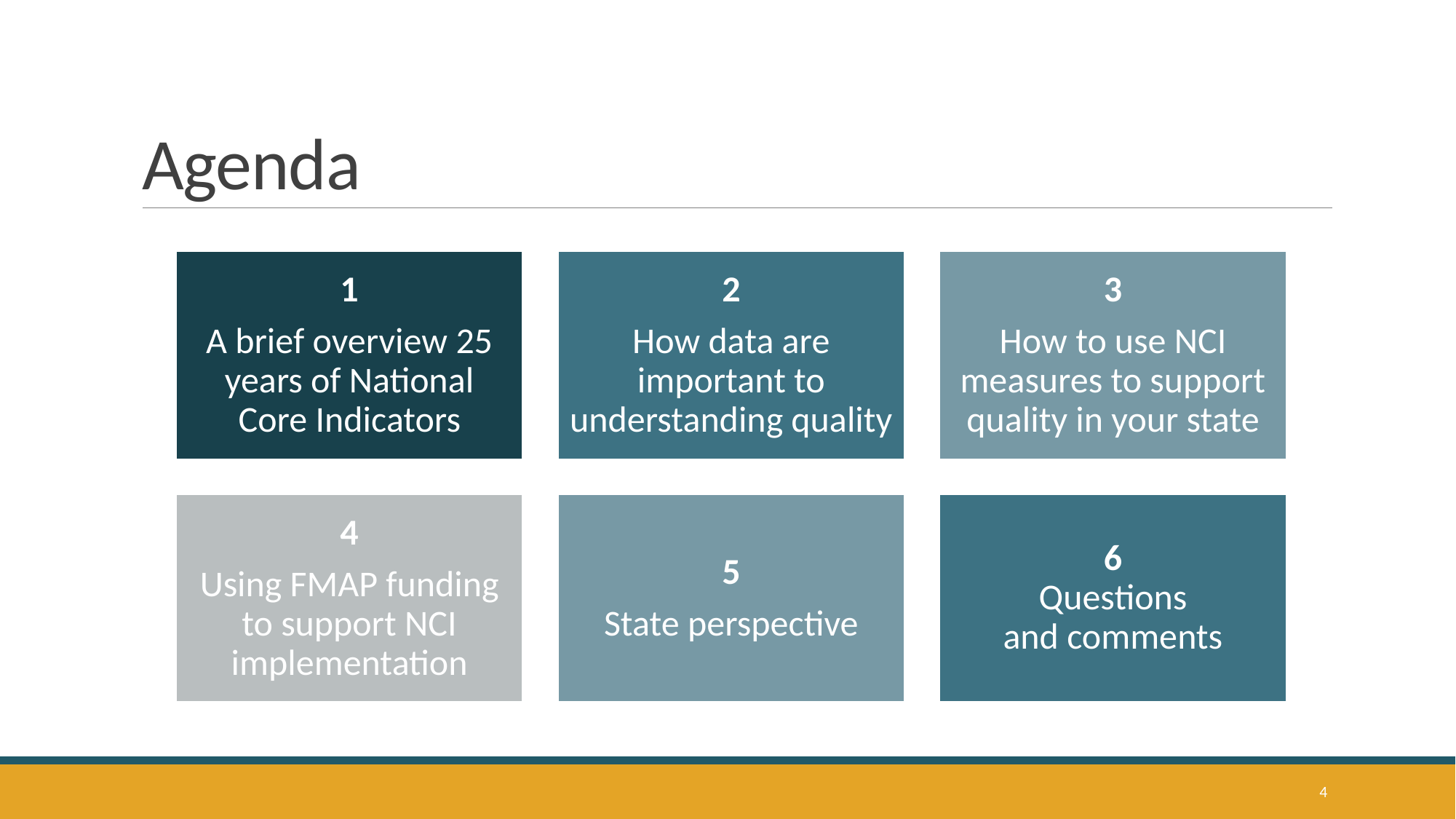

# Agenda
1
A brief overview 25 years of National Core Indicators
2
How data are important to understanding quality
3
How to use NCI measures to support quality in your state
4
Using FMAP funding to support NCI implementation
5
State perspective
6
Questions
and comments
4